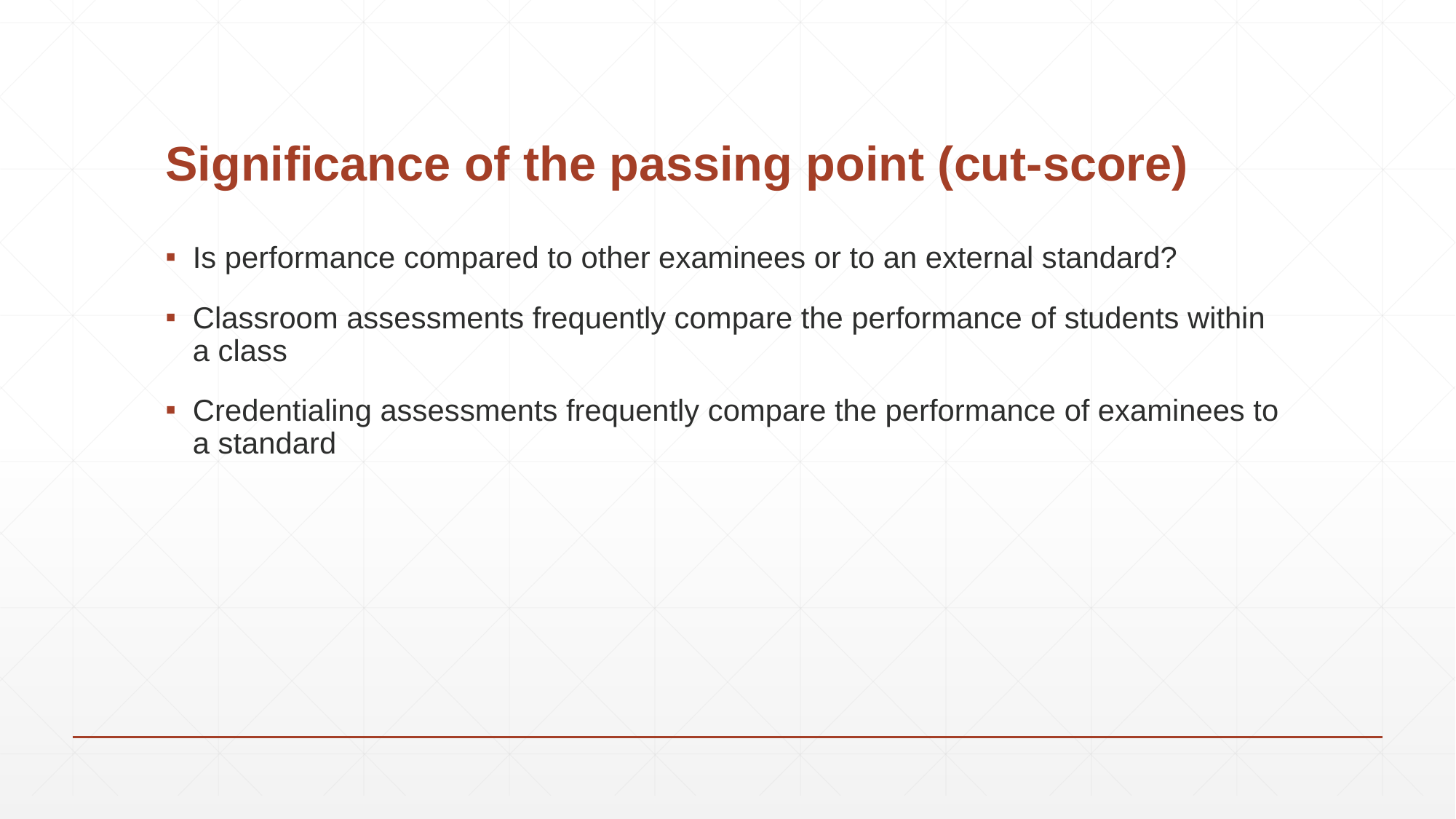

# Significance of the passing point (cut-score)
Is performance compared to other examinees or to an external standard?
Classroom assessments frequently compare the performance of students within a class
Credentialing assessments frequently compare the performance of examinees to a standard